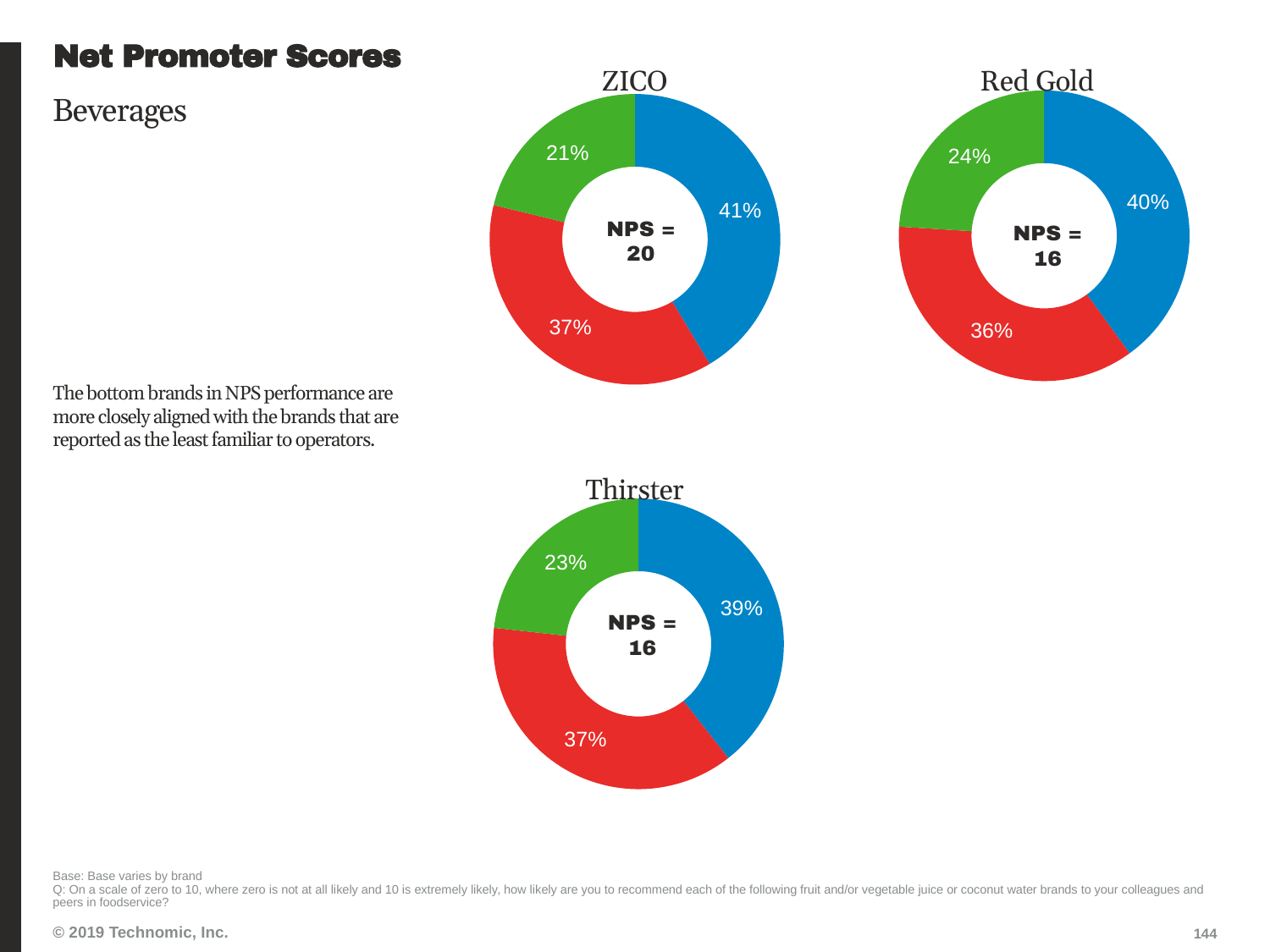

# Net Promoter Scores

### Chart: ZICO

| Category | Kettle |
|---|---|
| Promoters | 0.41 |
| Passives | 0.37 |
| Detractors | 0.21 |

### Chart: Red Gold

| Category | Blount |
|---|---|
| Promoters | 0.4 |
| Passives | 0.36 |
| Detractors | 0.24 |
Beverages

NPS = 20
NPS = 16
The bottom brands in NPS performance are more closely aligned with the brands that are reported as the least familiar to operators.

### Chart: Thirster

| Category | Kettle |
|---|---|
| Promoters | 0.39 |
| Passives | 0.37 |
| Detractors | 0.23 |
NPS = 16
Base: Base varies by brand
Q: On a scale of zero to 10, where zero is not at all likely and 10 is extremely likely, how likely are you to recommend each of the following fruit and/or vegetable juice or coconut water brands to your colleagues and peers in foodservice?
144